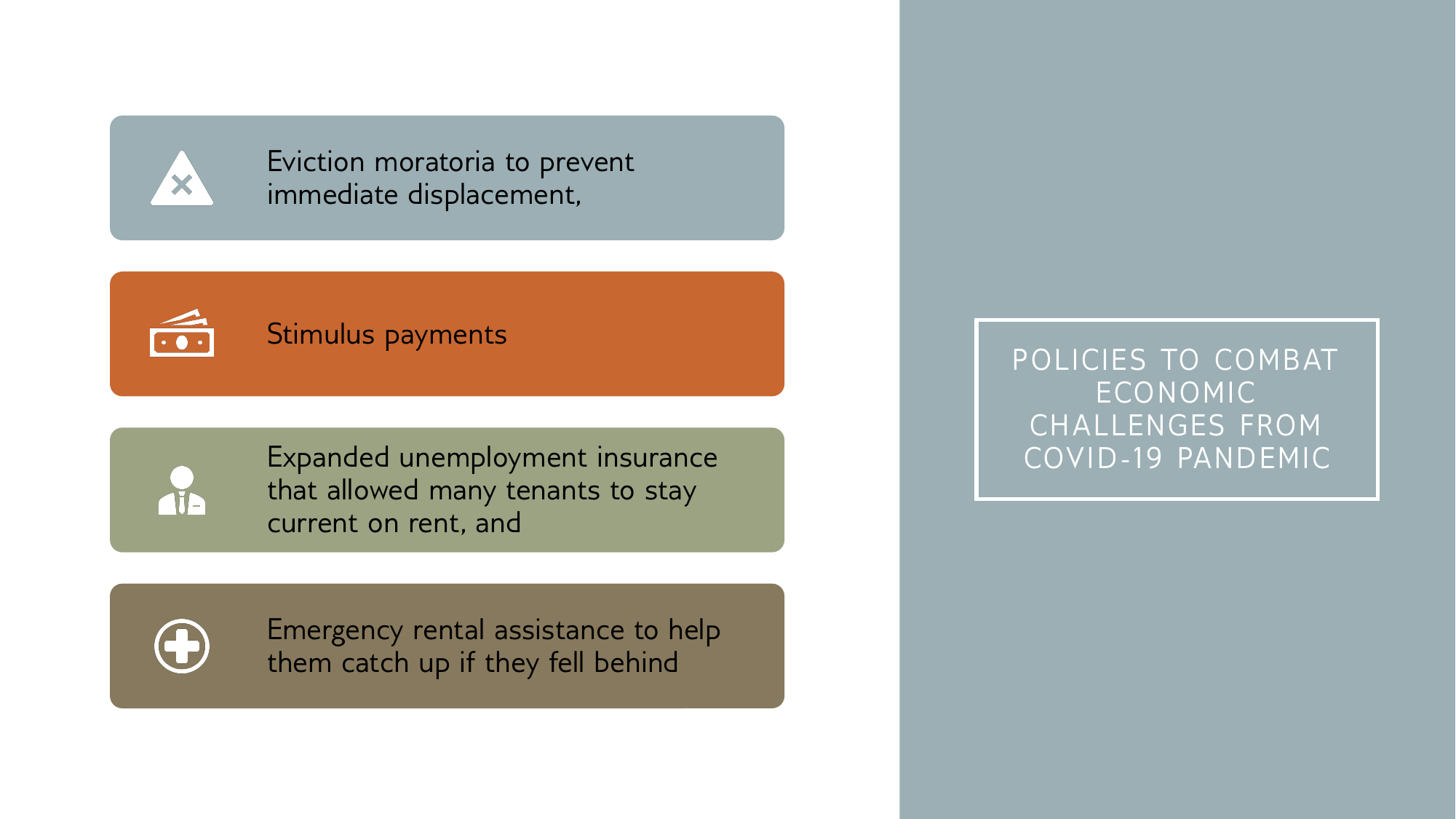

Eviction moratoria to prevent immediate displacement,
Stimulus payments
Expanded unemployment insurance that allowed many tenants to stay current on rent, and
Emergency rental assistance to help them catch up if they fell behind
# Policies to combat economic challenges from covid-19 pandemic